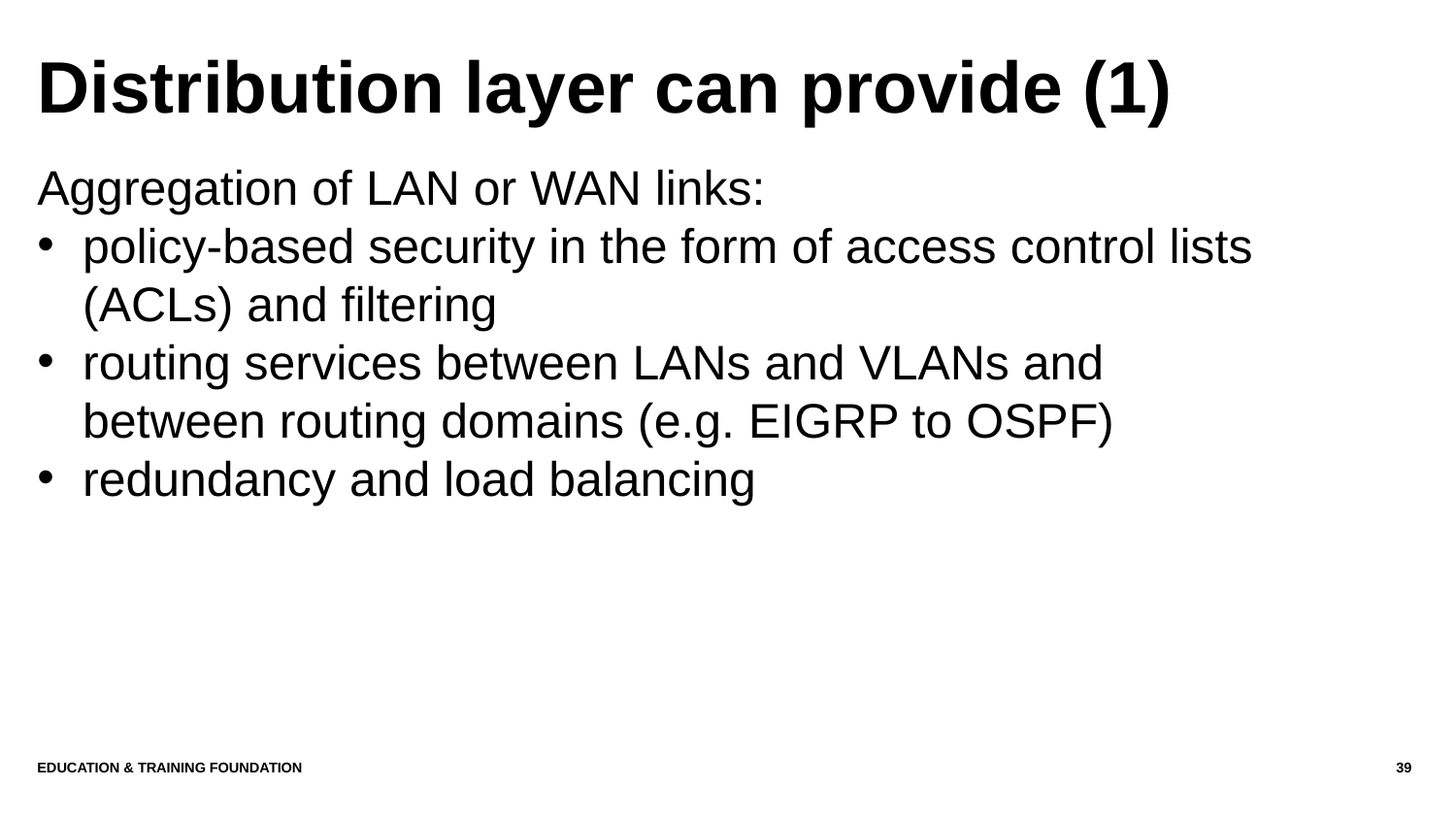

# Distribution layer can provide (1)
Aggregation of LAN or WAN links:
policy-based security in the form of access control lists (ACLs) and filtering
routing services between LANs and VLANs and between routing domains (e.g. EIGRP to OSPF)
redundancy and load balancing

Education & Training Foundation
39